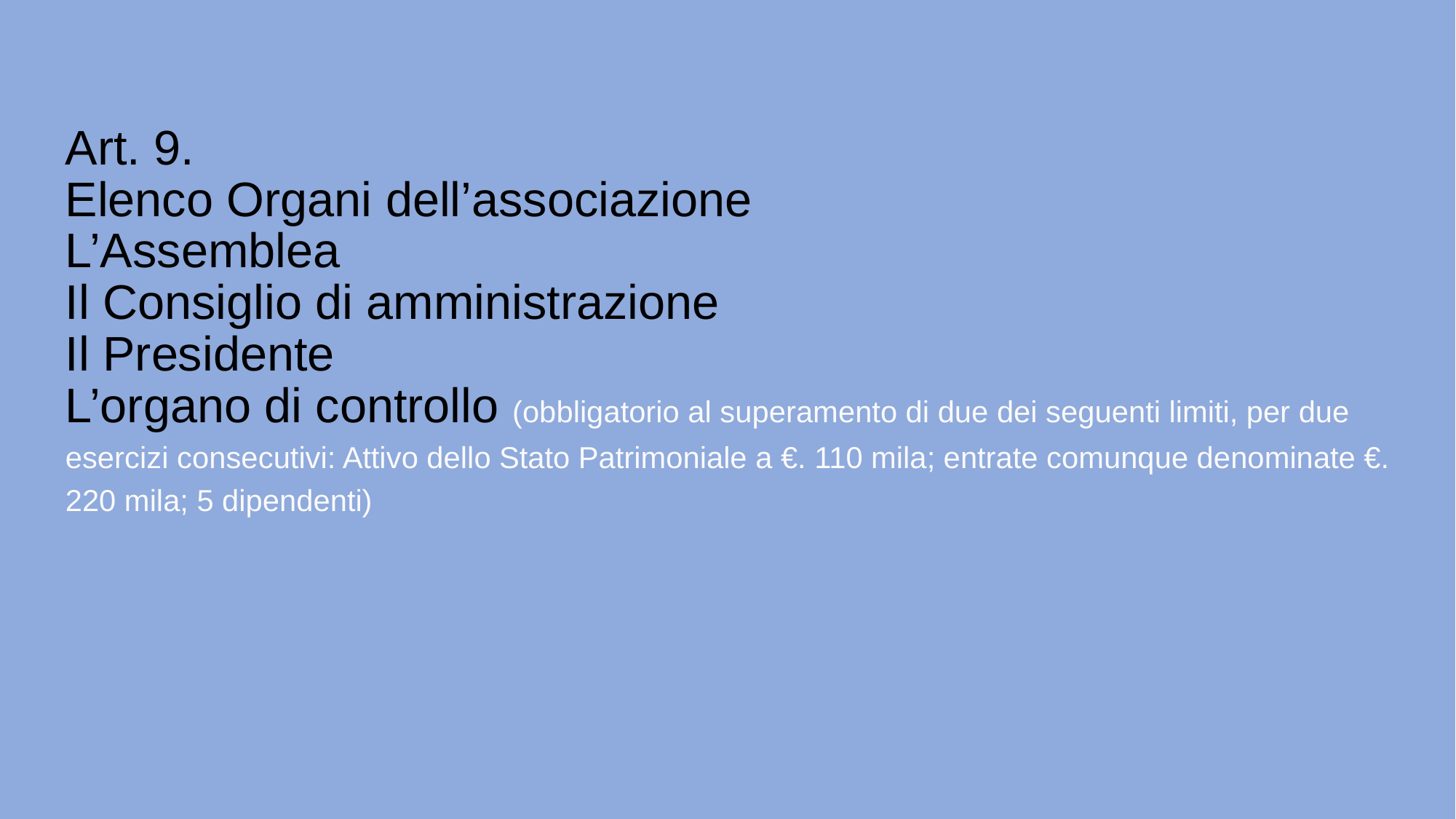

Art. 9.
Elenco Organi dell’associazione
L’Assemblea
Il Consiglio di amministrazione
Il Presidente
L’organo di controllo (obbligatorio al superamento di due dei seguenti limiti, per due esercizi consecutivi: Attivo dello Stato Patrimoniale a €. 110 mila; entrate comunque denominate €. 220 mila; 5 dipendenti)